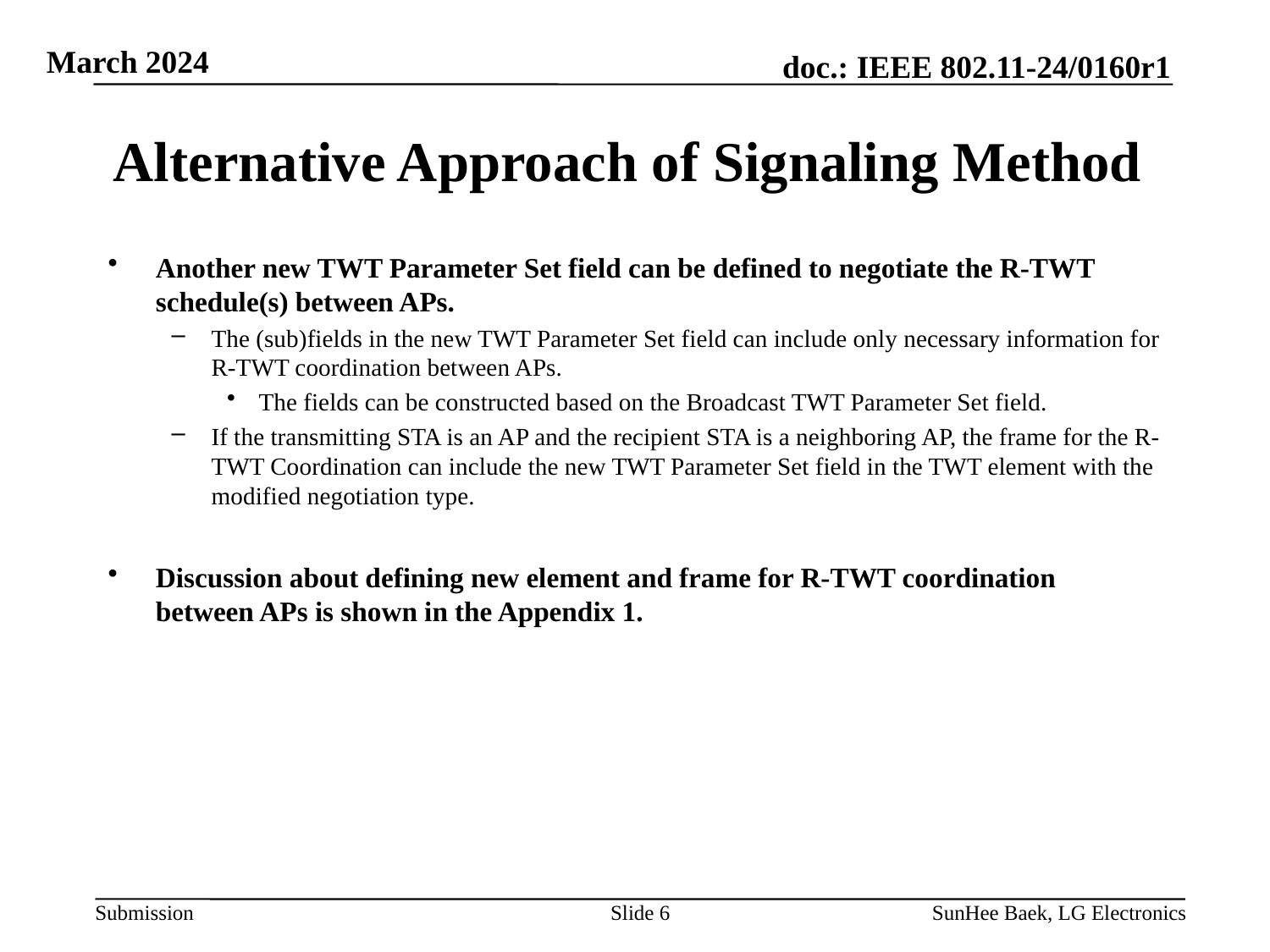

# Alternative Approach of Signaling Method
Another new TWT Parameter Set field can be defined to negotiate the R-TWT schedule(s) between APs.
The (sub)fields in the new TWT Parameter Set field can include only necessary information for R-TWT coordination between APs.
The fields can be constructed based on the Broadcast TWT Parameter Set field.
If the transmitting STA is an AP and the recipient STA is a neighboring AP, the frame for the R-TWT Coordination can include the new TWT Parameter Set field in the TWT element with the modified negotiation type.

Discussion about defining new element and frame for R-TWT coordination between APs is shown in the Appendix 1.
Slide 6
SunHee Baek, LG Electronics